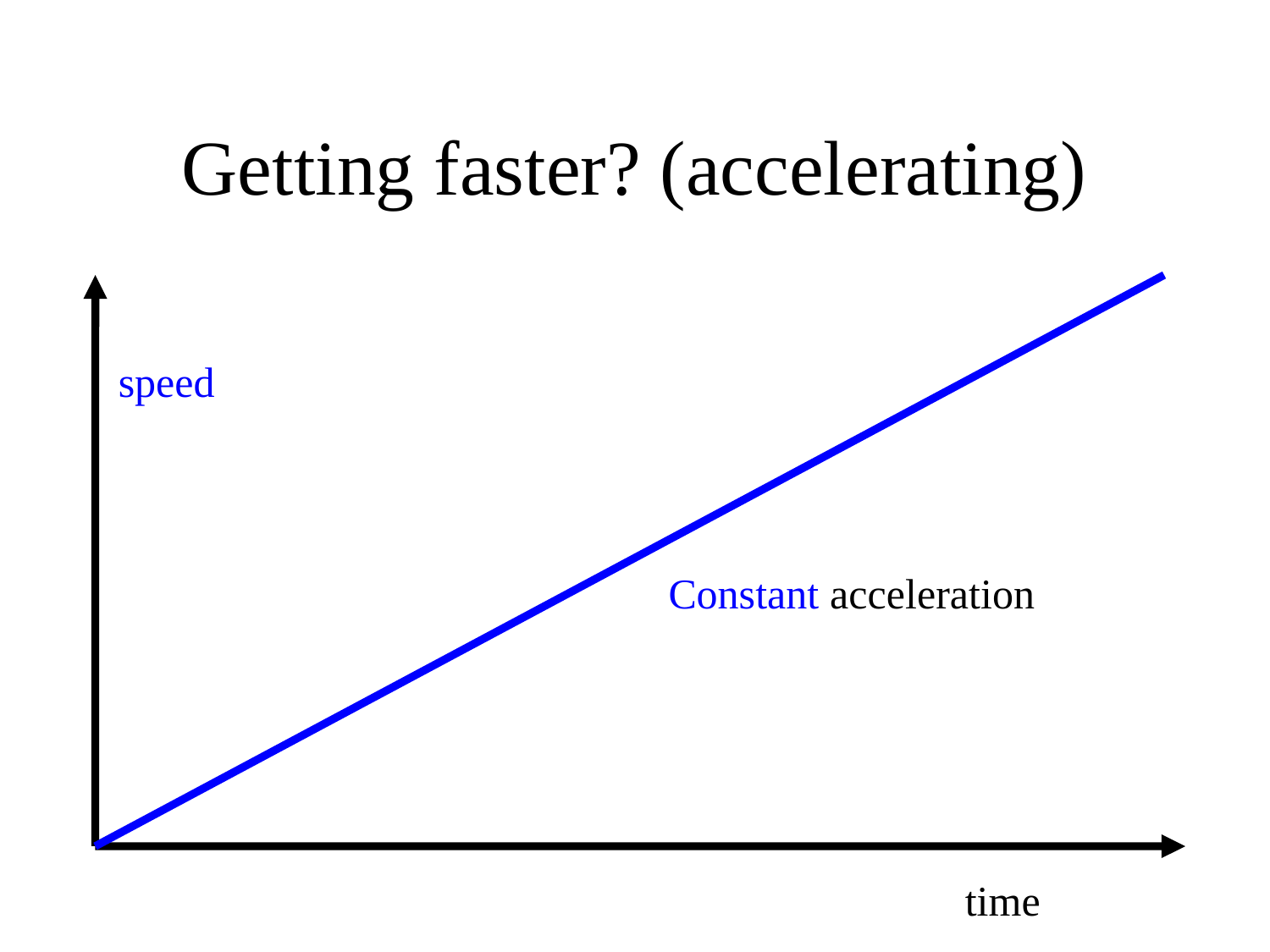

# Getting faster? (accelerating)

speed
Constant acceleration

time